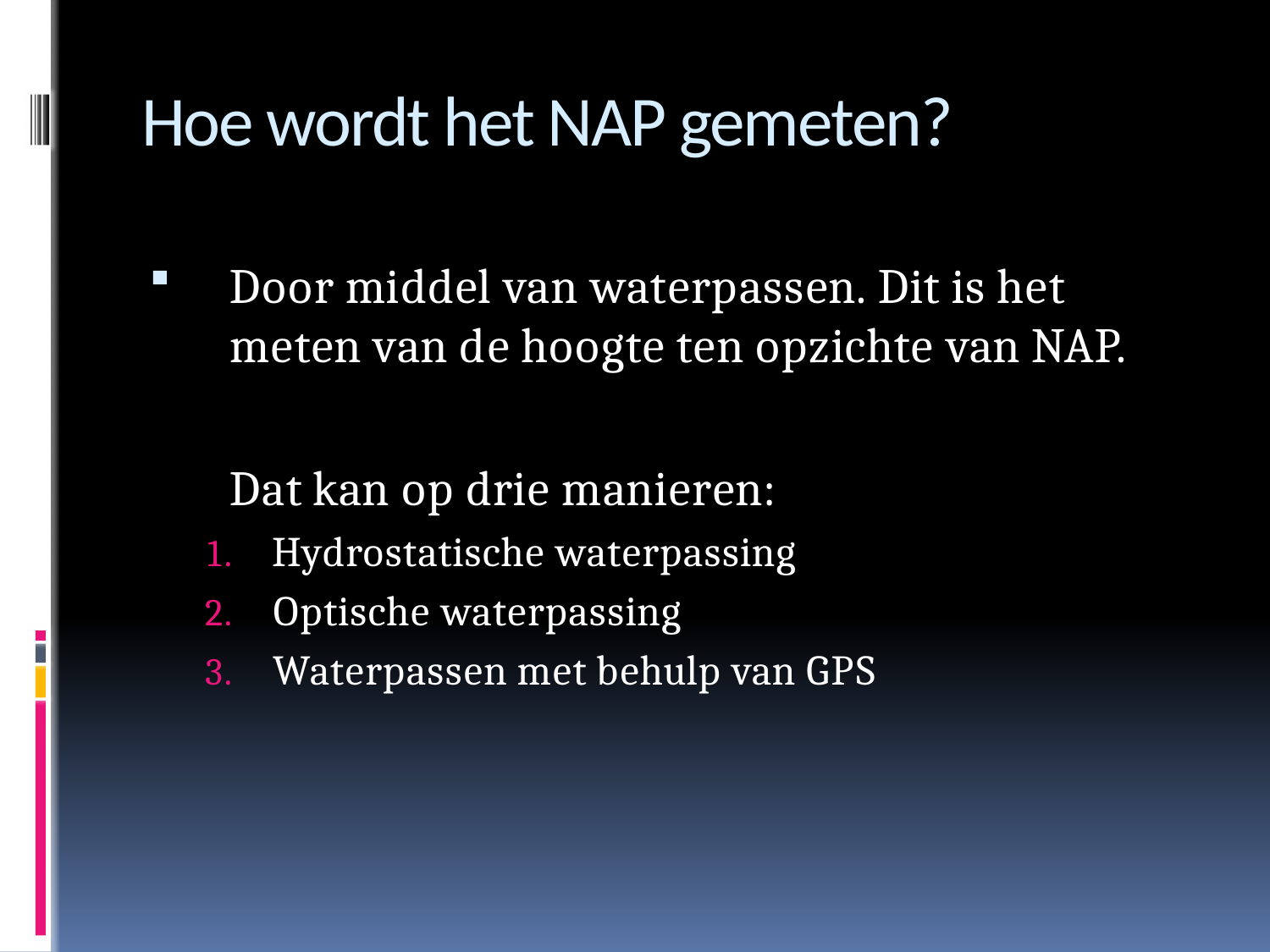

Door middel van waterpassen. Dit is het meten van de hoogte ten opzichte van NAP.

	Dat kan op drie manieren:
Hydrostatische waterpassing
Optische waterpassing
Waterpassen met behulp van GPS
Hoe wordt het NAP gemeten?